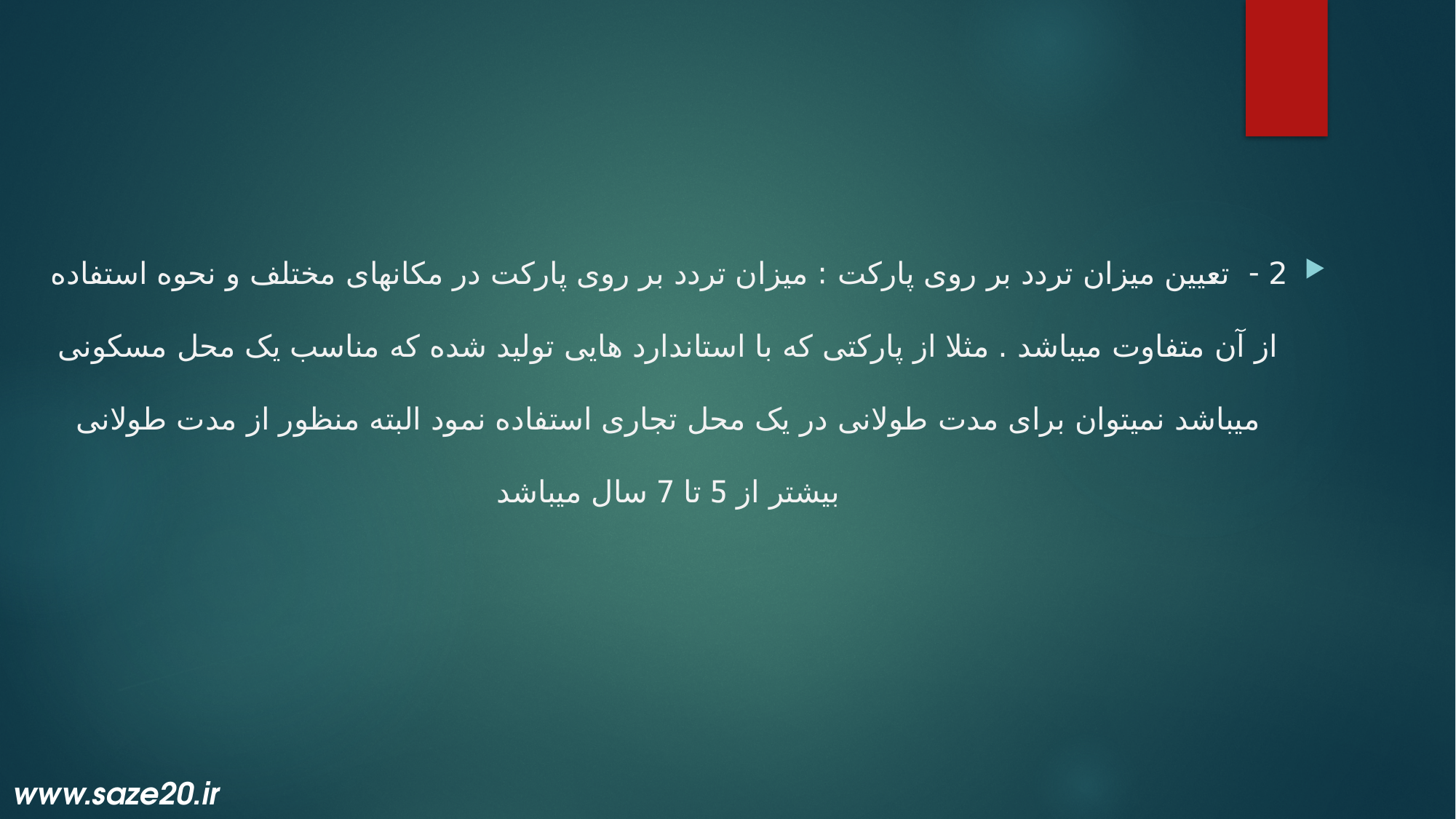

2 -  تعیین میزان تردد بر روی پارکت : میزان تردد بر روی پارکت در مکانهای مختلف و نحوه استفاده از آن متفاوت میباشد . مثلا از پارکتی که با استاندارد هایی تولید شده که مناسب یک محل مسکونی میباشد نمیتوان برای مدت طولانی در یک محل تجاری استفاده نمود البته منظور از مدت طولانی بیشتر از 5 تا 7 سال میباشد

www.saze20.ir